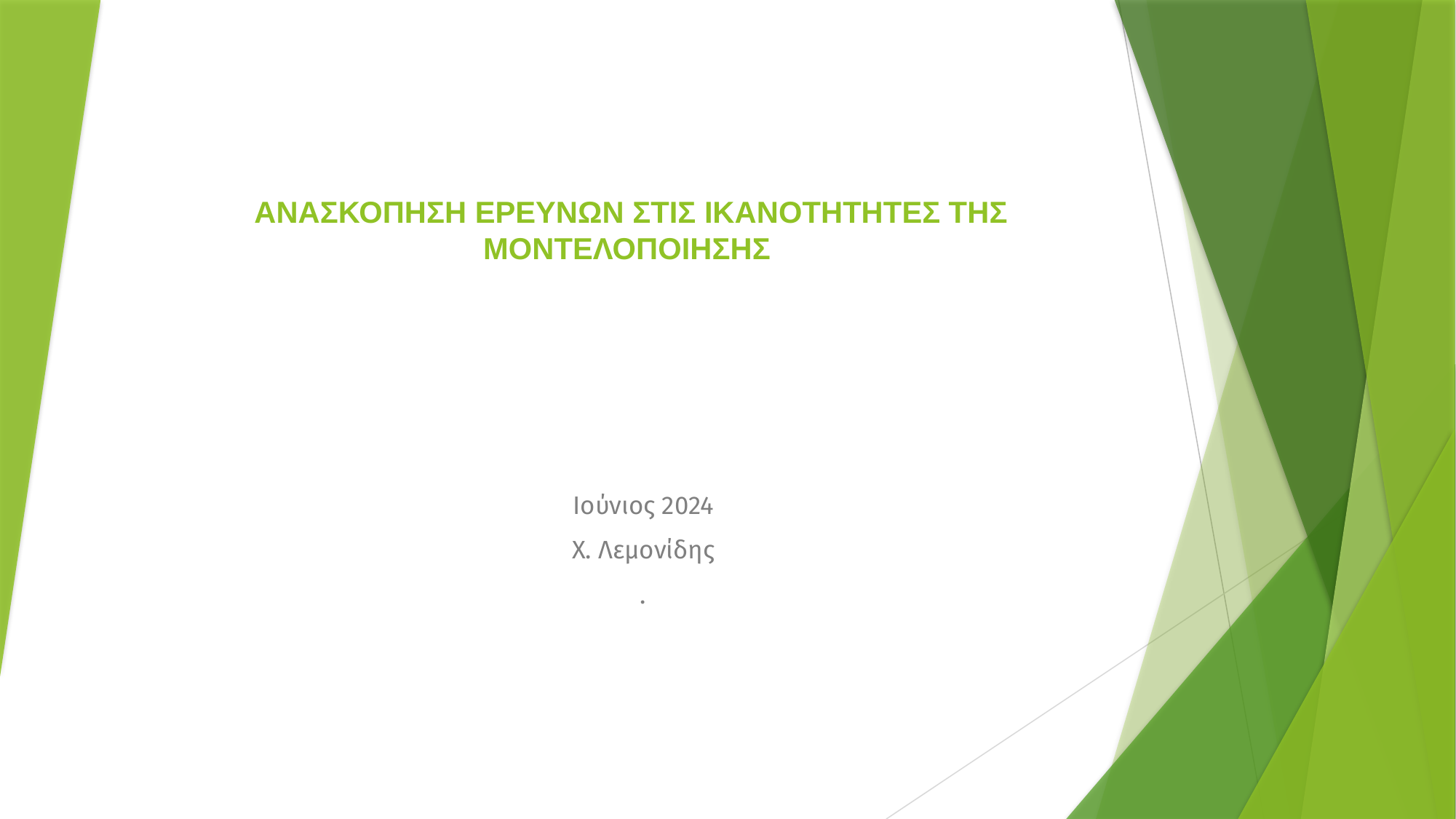

# ΑΝΑΣΚΟΠΗΣΗ ΕΡΕΥΝΩΝ ΣΤΙΣ ΙΚΑΝΟΤΗΤΗΤΕΣ ΤΗΣ ΜΟΝΤΕΛΟΠΟΙΗΣΗΣ
Ιούνιος 2024
Χ. Λεμονίδης
.